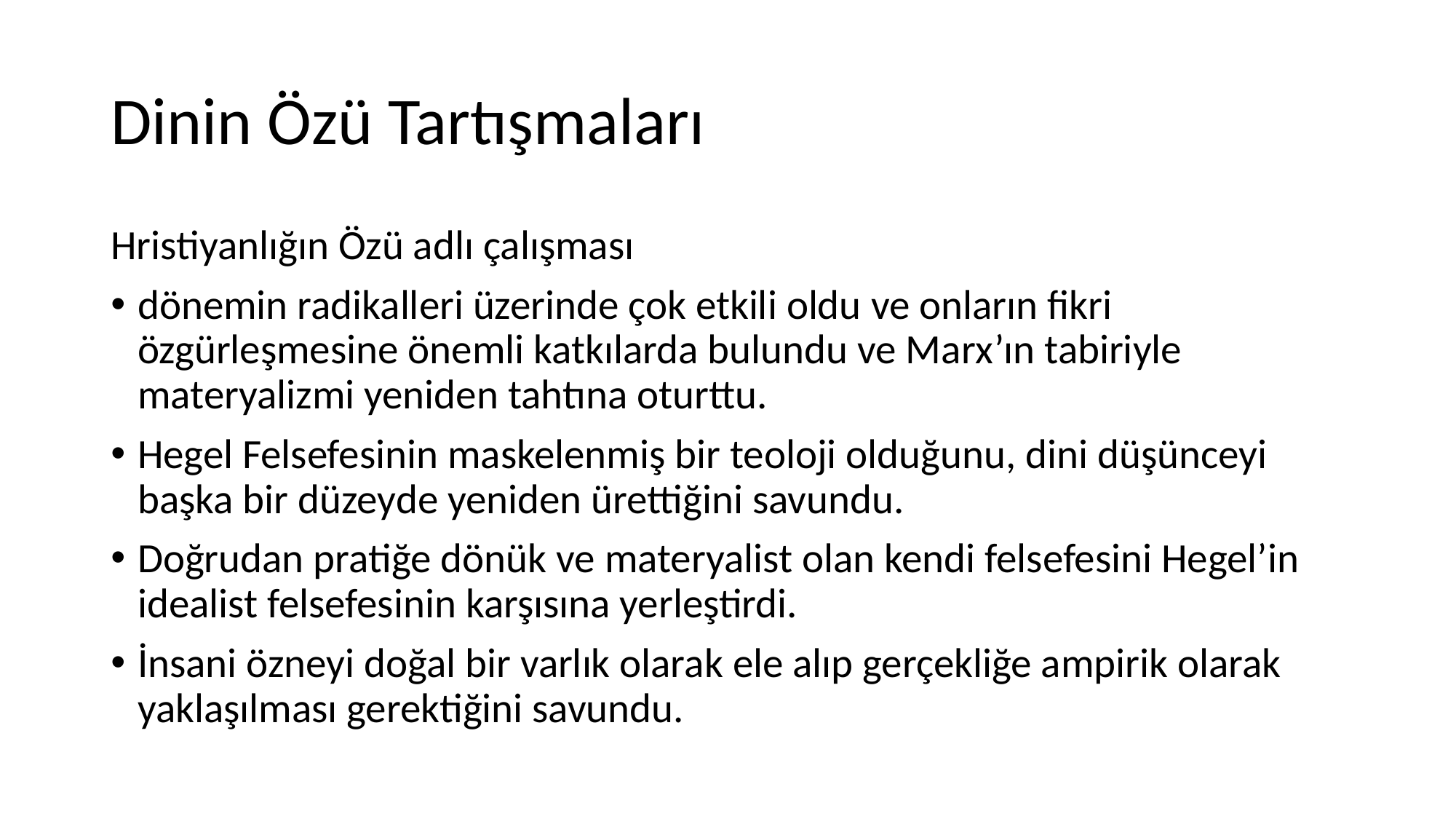

# Dinin Özü Tartışmaları
Hristiyanlığın Özü adlı çalışması
dönemin radikalleri üzerinde çok etkili oldu ve onların fikri özgürleşmesine önemli katkılarda bulundu ve Marx’ın tabiriyle  materyalizmi yeniden tahtına oturttu.
Hegel Felsefesinin maskelenmiş bir teoloji olduğunu, dini düşünceyi başka bir düzeyde yeniden ürettiğini savundu.
Doğrudan pratiğe dönük ve materyalist olan kendi felsefesini Hegel’in idealist felsefesinin karşısına yerleştirdi.
İnsani özneyi doğal bir varlık olarak ele alıp gerçekliğe ampirik olarak yaklaşılması gerektiğini savundu.